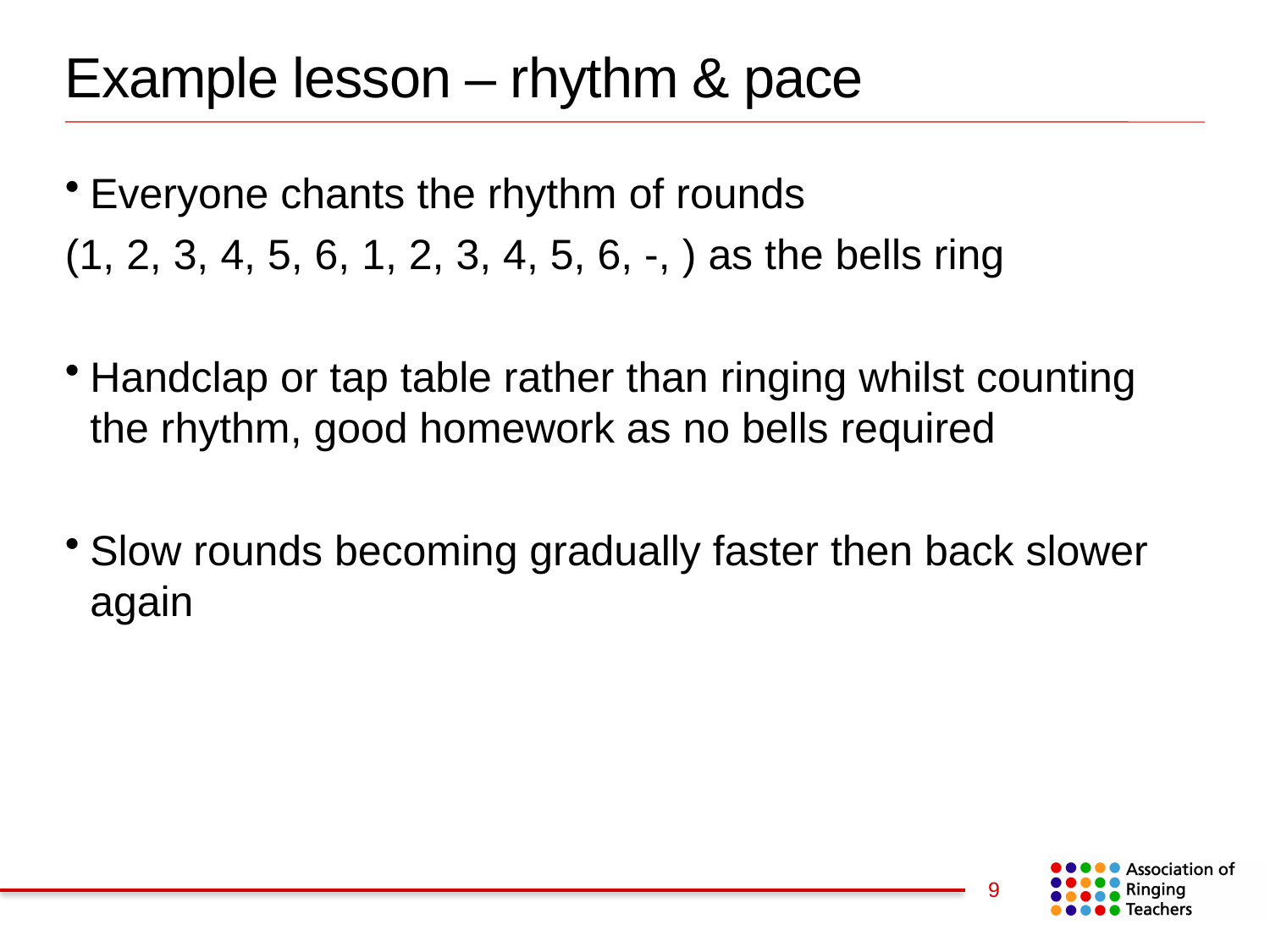

# Example lesson – rhythm & pace
Everyone chants the rhythm of rounds
(1, 2, 3, 4, 5, 6, 1, 2, 3, 4, 5, 6, -, ) as the bells ring

Handclap or tap table rather than ringing whilst counting the rhythm, good homework as no bells required

Slow rounds becoming gradually faster then back slower again